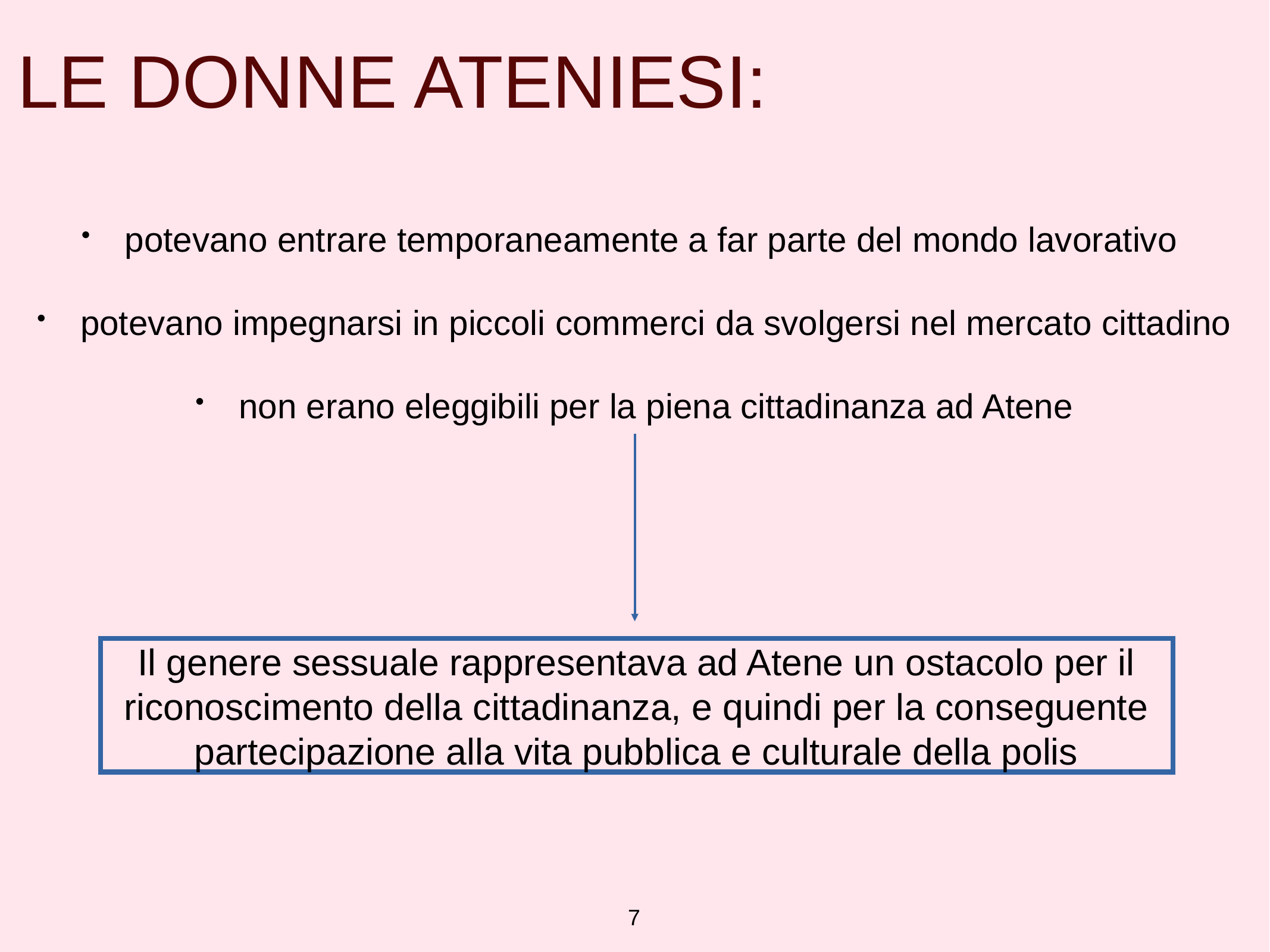

LE DONNE ATENIESI:

potevano entrare temporaneamente a far parte del mondo lavorativo

potevano impegnarsi in piccoli commerci da svolgersi nel mercato cittadino

non erano eleggibili per la piena cittadinanza ad Atene

Il genere sessuale rappresentava ad Atene un ostacolo per il riconoscimento della cittadinanza, e quindi per la conseguente partecipazione alla vita pubblica e culturale della polis
7